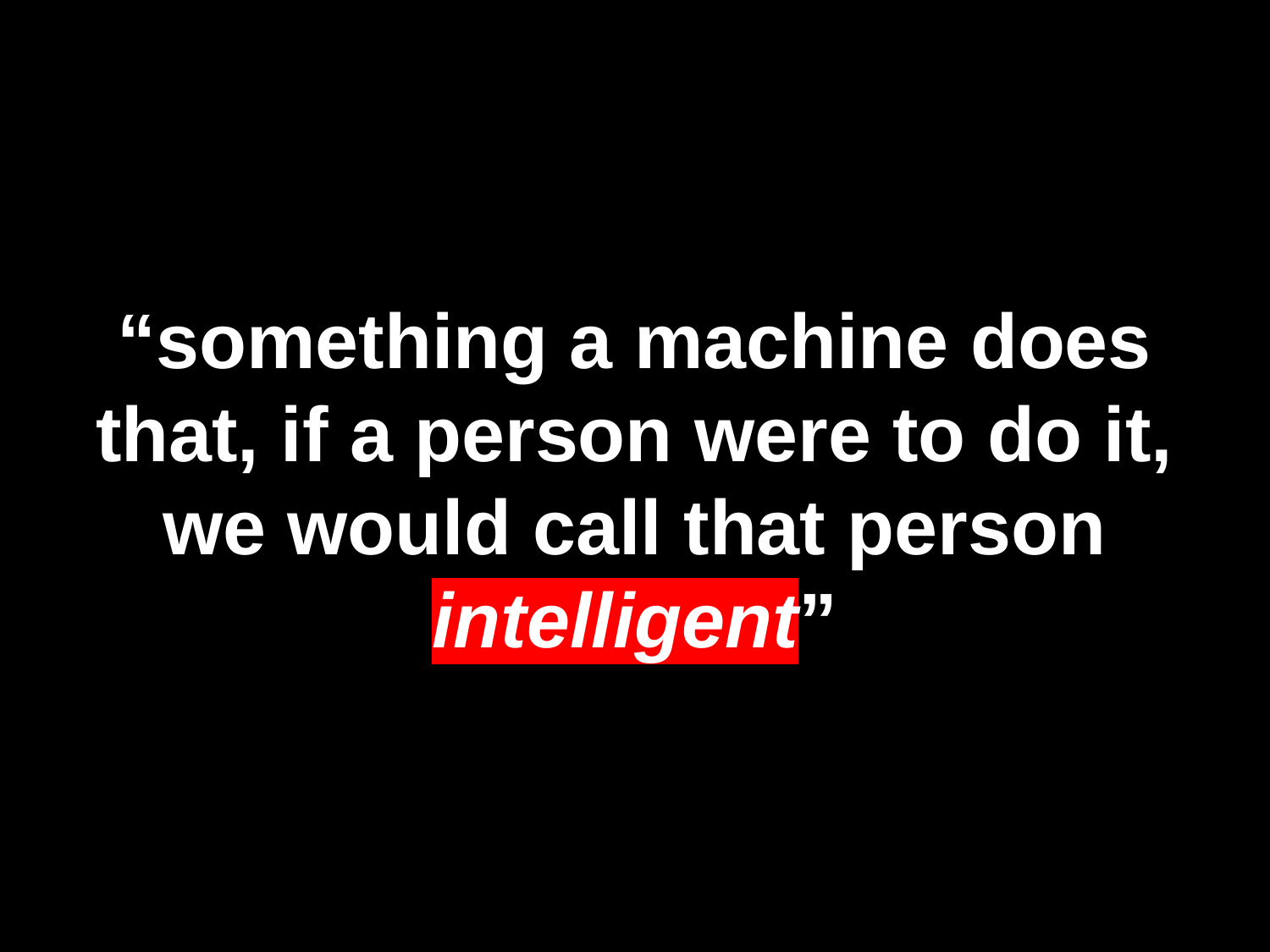

“something a machine does that, if a person were to do it, we would call that person intelligent”